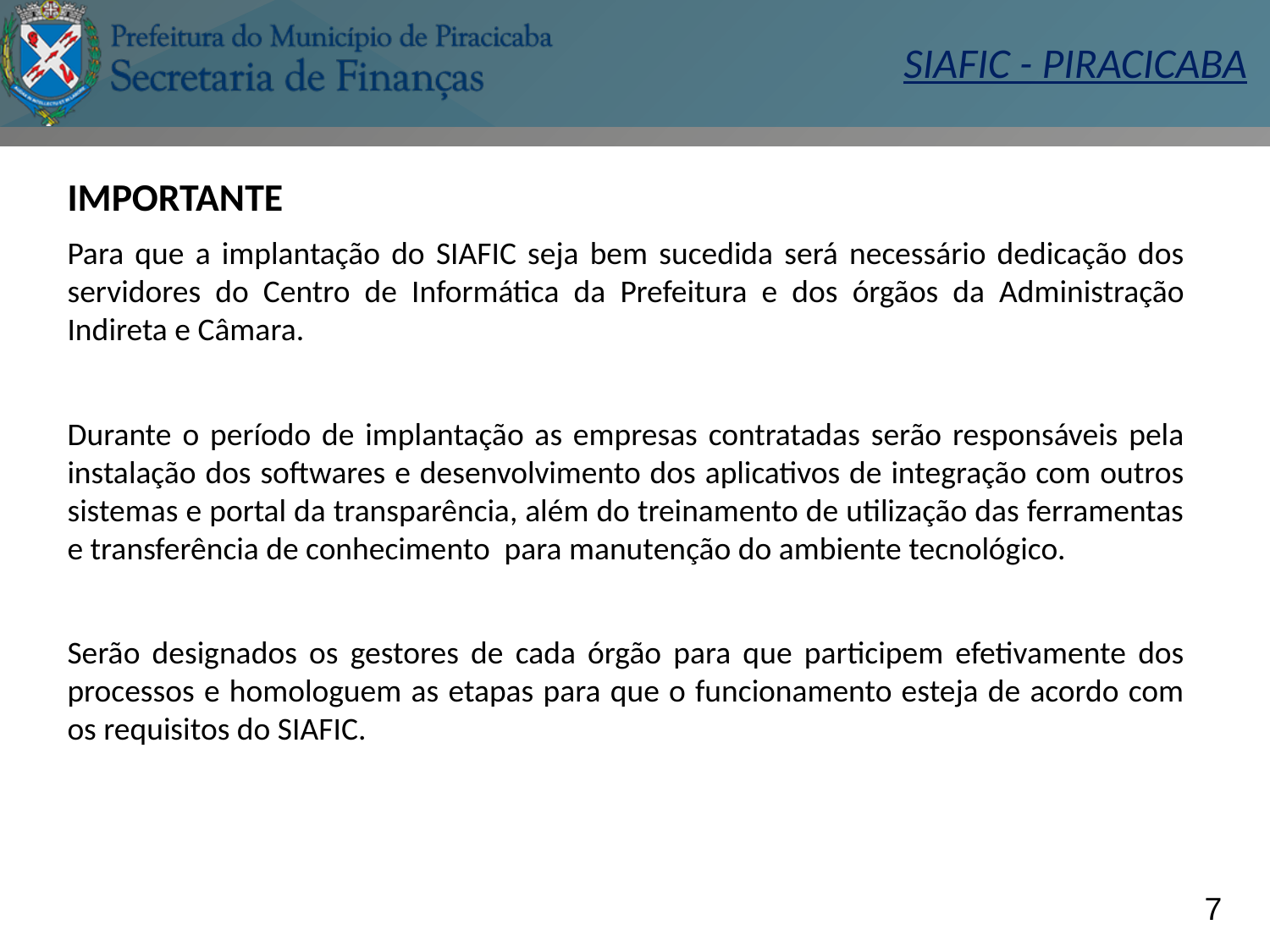

IMPORTANTE
Para que a implantação do SIAFIC seja bem sucedida será necessário dedicação dos servidores do Centro de Informática da Prefeitura e dos órgãos da Administração Indireta e Câmara.

Durante o período de implantação as empresas contratadas serão responsáveis pela instalação dos softwares e desenvolvimento dos aplicativos de integração com outros sistemas e portal da transparência, além do treinamento de utilização das ferramentas e transferência de conhecimento  para manutenção do ambiente tecnológico.

Serão designados os gestores de cada órgão para que participem efetivamente dos processos e homologuem as etapas para que o funcionamento esteja de acordo com os requisitos do SIAFIC.

7